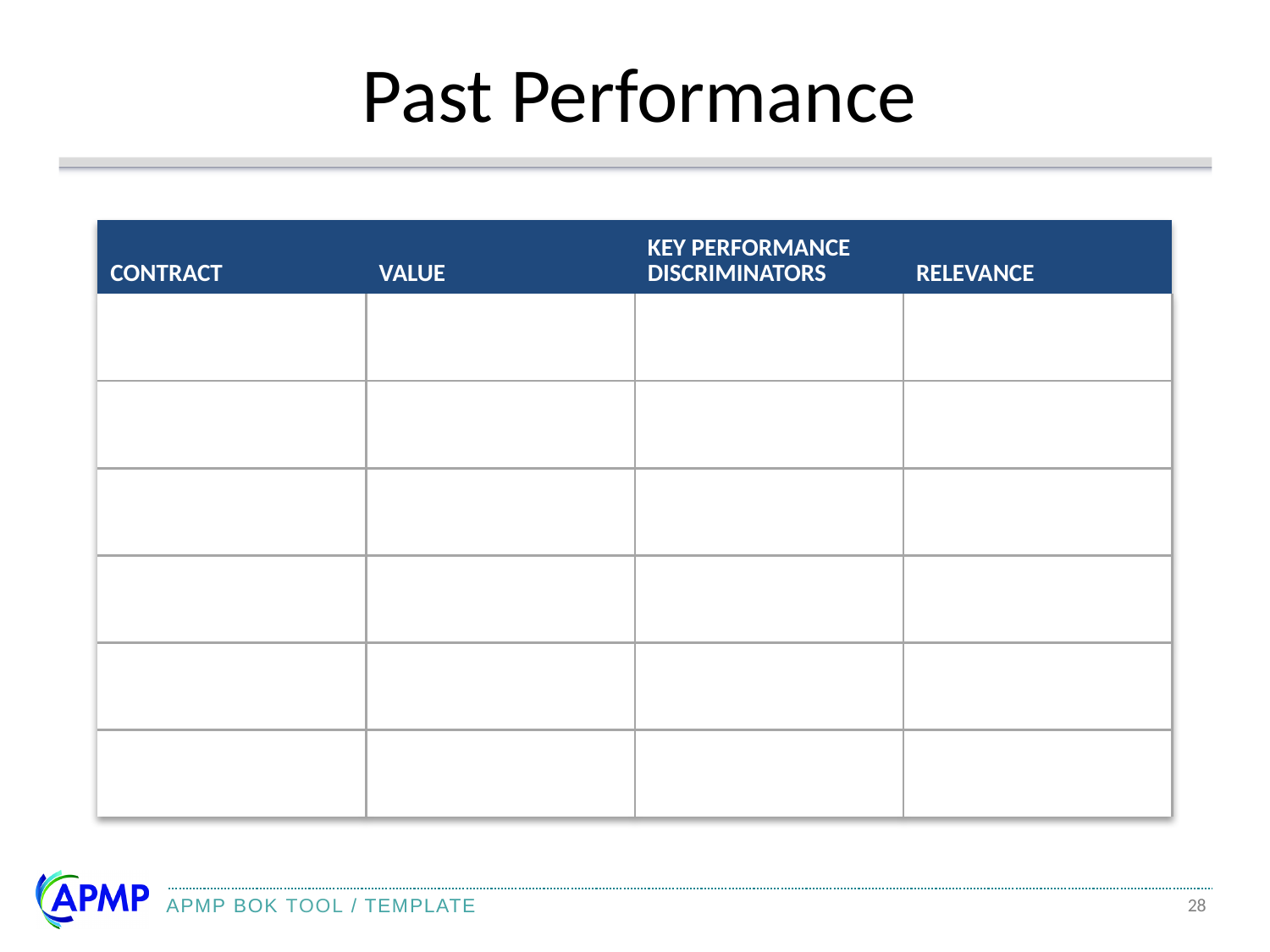

# Past Performance
| CONTRACT | VALUE | KEY PERFORMANCE DISCRIMINATORS | RELEVANCE |
| --- | --- | --- | --- |
|  |  |  |  |
|  |  |  |  |
|  |  |  |  |
|  |  |  |  |
|  |  |  |  |
|  |  |  |  |